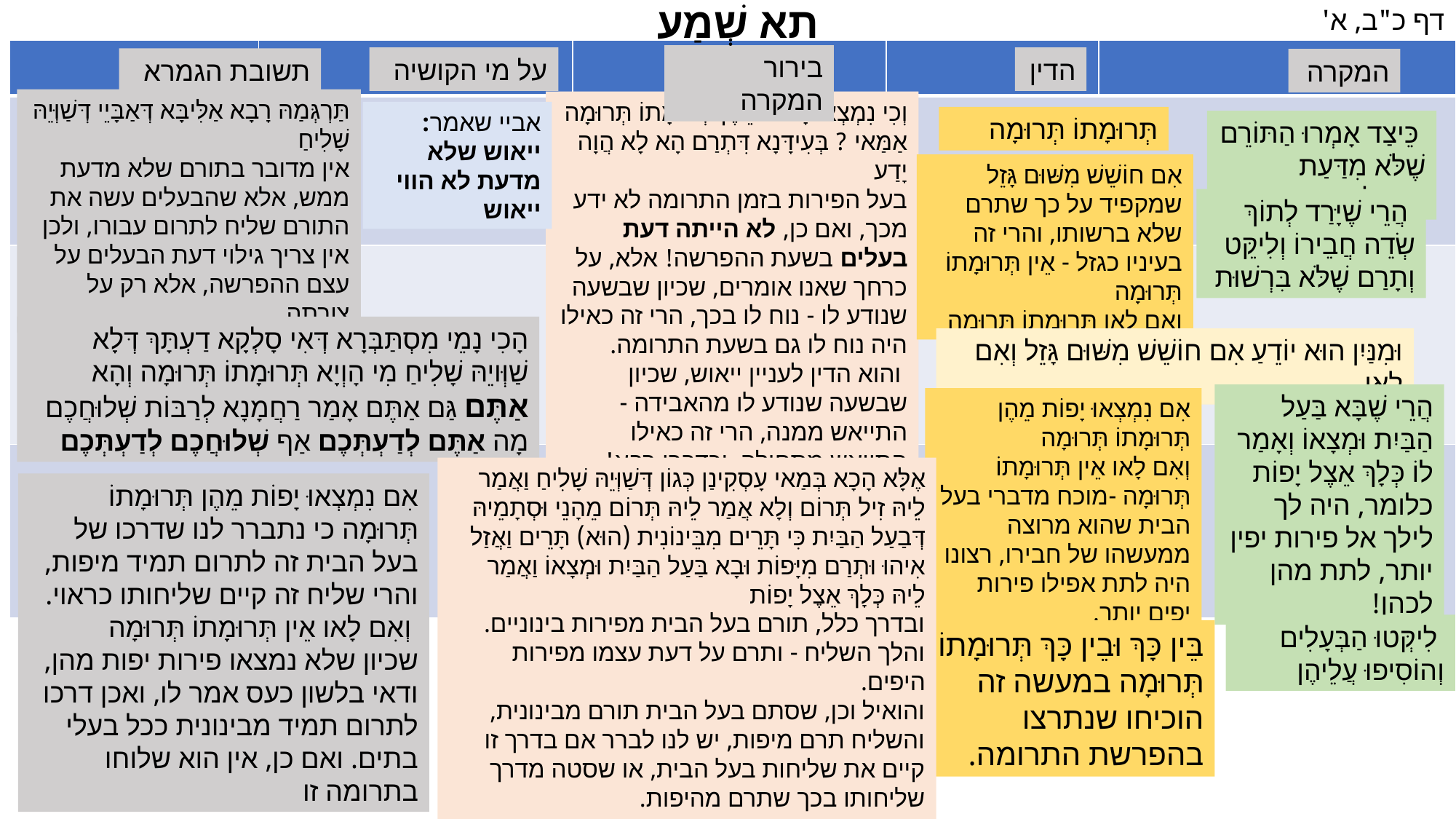

תא שְׁמַע
דף כ"ב, א'
|  |  |  |  |  |
| --- | --- | --- | --- | --- |
|  |  |  |  |  |
|  |  |  |  |  |
|  |  |  |  |  |
בירור המקרה
על מי הקושיה
הדין
תשובת הגמרא
המקרה
תַּרְגְּמַהּ רָבָא אַלִּיבָּא דְּאַבָּיֵי דְּשַׁוְּיֵהּ שָׁלִיחַ
אין מדובר בתורם שלא מדעת ממש, אלא שהבעלים עשה את התורם שליח לתרום עבורו, ולכן אין צריך גילוי דעת הבעלים על עצם ההפרשה, אלא רק על צורתה,
וְכִי נִמְצְאוּ יָפוֹת מֵהֶן תְּרוּמָתוֹ תְּרוּמָה אַמַּאי ? בְּעִידָּנָא דִּתְרַם הָא לָא הֲוָה יָדַע
בעל הפירות בזמן התרומה לא ידע מכך, ואם כן, לא הייתה דעת בעלים בשעת ההפרשה! אלא, על כרחך שאנו אומרים, שכיון שבשעה שנודע לו - נוח לו בכך, הרי זה כאילו היה נוח לו גם בשעת התרומה.
 והוא הדין לעניין ייאוש, שכיון שבשעה שנודע לו מהאבידה - התייאש ממנה, הרי זה כאילו התייאש מתחילה, וכדברי רבא!
אביי שאמר: ייאוש שלא מדעת לא הווי ייאוש
תְּרוּמָתוֹ תְּרוּמָה
 כֵּיצַד אָמְרוּ הַתּוֹרֵם שֶׁלֹּא מִדַּעַת הבעלים
אִם חוֹשֵׁשׁ מִשּׁוּם גָּזֵל שמקפיד על כך שתרם שלא ברשותו, והרי זה בעיניו כגזל - אֵין תְּרוּמָתוֹ תְּרוּמָה
וְאִם לָאו תְּרוּמָתוֹ תְּרוּמָה
 הֲרֵי שֶׁיָּרַד לְתוֹךְ שְׂדֵה חֲבֵירוֹ וְלִיקֵּט וְתָרַם שֶׁלֹּא בִּרְשׁוּת
הָכִי נָמֵי מִסְתַּבְּרָא דְּאִי סָלְקָא דַעְתָּךְ דְּלָא שַׁוְּויֵהּ שָׁלִיחַ מִי הָוְיָא תְּרוּמָתוֹ תְּרוּמָה וְהָא אַתֶּם גַּם אַתֶּם אָמַר רַחֲמָנָא לְרַבּוֹת שְׁלוּחֲכֶם מָה אַתֶּם לְדַעְתְּכֶם אַף שְׁלוּחֲכֶם לְדַעְתְּכֶם
וּמִנַּיִן הוּא יוֹדֵעַ אִם חוֹשֵׁשׁ מִשּׁוּם גָּזֵל וְאִם לָאו

הֲרֵי שֶׁבָּא בַּעַל הַבַּיִת וּמְצָאוֹ וְאָמַר לוֹ כְּלָךְ אֵצֶל יָפוֹת כלומר, היה לך לילך אל פירות יפין יותר, לתת מהן לכהן!
אִם נִמְצְאוּ יָפוֹת מֵהֶן תְּרוּמָתוֹ תְּרוּמָה
וְאִם לָאו אֵין תְּרוּמָתוֹ תְּרוּמָה -מוכח מדברי בעל הבית שהוא מרוצה ממעשהו של חבירו, רצונו היה לתת אפילו פירות יפים יותר.
אֶלָּא הָכָא בְּמַאי עָסְקִינַן כְּגוֹן דְּשַׁוְּיֵהּ שָׁלִיחַ וַאֲמַר לֵיהּ זִיל תְּרוֹם וְלָא אֲמַר לֵיהּ תְּרוֹם מֵהָנֵי וּסְתָמֵיהּ דְּבַעַל הַבַּיִת כִּי תָּרֵים מִבֵּינוֹנִית (הוּא) תָּרֵים וַאֲזַל אִיהוּ וּתְרַם מִיָּפוֹת וּבָא בַּעַל הַבַּיִת וּמְצָאוֹ וַאֲמַר לֵיהּ כְּלָךְ אֵצֶל יָפוֹת
ובדרך כלל, תורם בעל הבית מפירות בינוניים. והלך השליח - ותרם על דעת עצמו מפירות היפים.
והואיל וכן, שסתם בעל הבית תורם מבינונית, והשליח תרם מיפות, יש לנו לברר אם בדרך זו קיים את שליחות בעל הבית, או שסטה מדרך שליחותו בכך שתרם מהיפות.

אִם נִמְצְאוּ יָפוֹת מֵהֶן תְּרוּמָתוֹ תְּרוּמָה כי נתברר לנו שדרכו של בעל הבית זה לתרום תמיד מיפות, והרי שליח זה קיים שליחותו כראוי.
 וְאִם לָאו אֵין תְּרוּמָתוֹ תְּרוּמָה
שכיון שלא נמצאו פירות יפות מהן, ודאי בלשון כעס אמר לו, ואכן דרכו לתרום תמיד מבינונית ככל בעלי בתים. ואם כן, אין הוא שלוחו בתרומה זו
 לִיקְּטוּ הַבְּעָלִים וְהוֹסִיפוּ עֲלֵיהֶן
בֵּין כָּךְ וּבֵין כָּךְ תְּרוּמָתוֹ תְּרוּמָה במעשה זה הוכיחו שנתרצו בהפרשת התרומה.